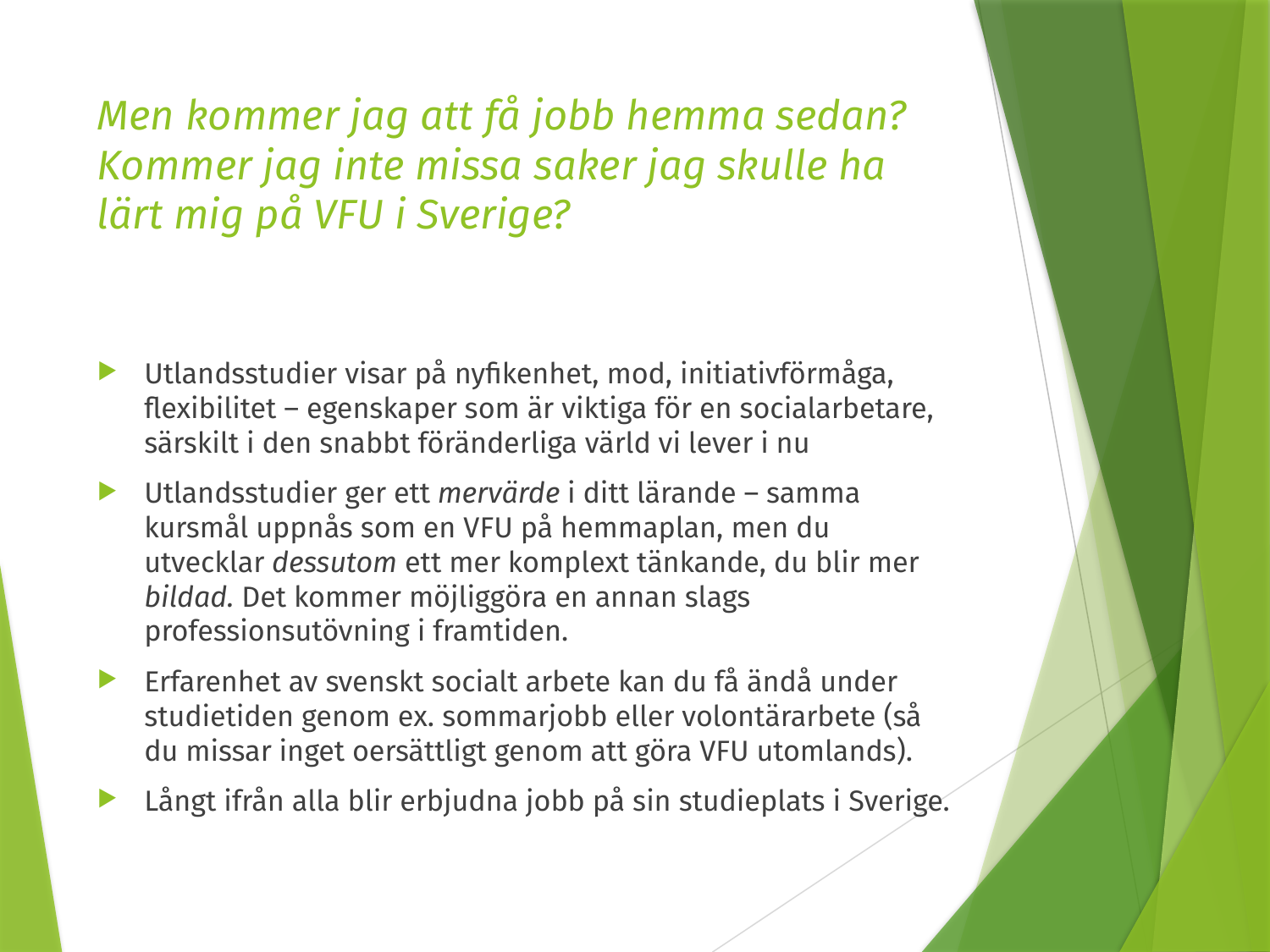

# Men kommer jag att få jobb hemma sedan? Kommer jag inte missa saker jag skulle ha lärt mig på VFU i Sverige?

Utlandsstudier visar på nyfikenhet, mod, initiativförmåga, flexibilitet – egenskaper som är viktiga för en socialarbetare, särskilt i den snabbt föränderliga värld vi lever i nu
Utlandsstudier ger ett mervärde i ditt lärande – samma kursmål uppnås som en VFU på hemmaplan, men du utvecklar dessutom ett mer komplext tänkande, du blir mer bildad. Det kommer möjliggöra en annan slags professionsutövning i framtiden.
Erfarenhet av svenskt socialt arbete kan du få ändå under studietiden genom ex. sommarjobb eller volontärarbete (så du missar inget oersättligt genom att göra VFU utomlands).
Långt ifrån alla blir erbjudna jobb på sin studieplats i Sverige.